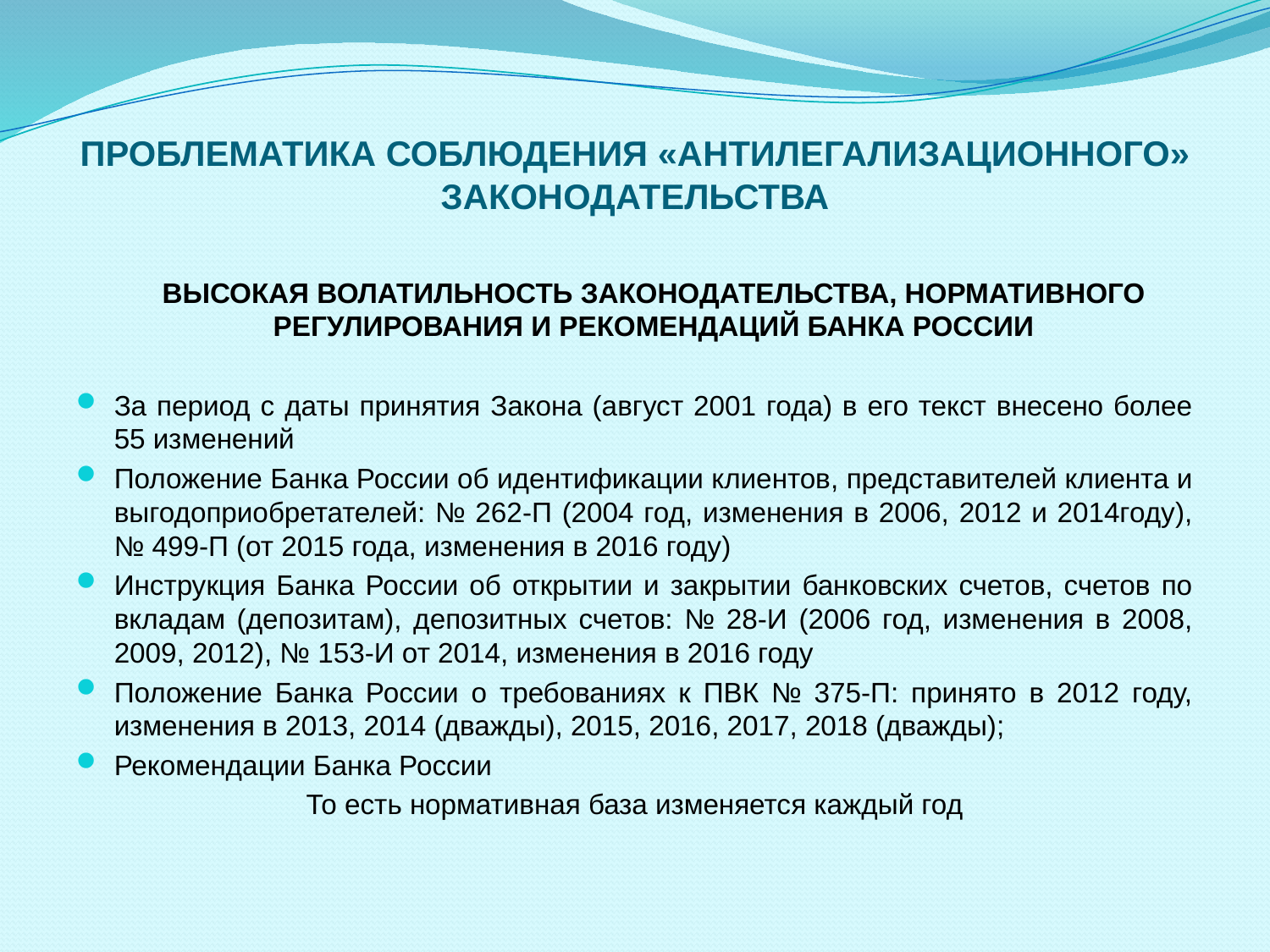

# ПРОБЛЕМАТИКА СОБЛЮДЕНИЯ «АНТИЛЕГАЛИЗАЦИОННОГО» ЗАКОНОДАТЕЛЬСТВА
	ВЫСОКАЯ ВОЛАТИЛЬНОСТЬ ЗАКОНОДАТЕЛЬСТВА, НОРМАТИВНОГО РЕГУЛИРОВАНИЯ И РЕКОМЕНДАЦИЙ БАНКА РОССИИ

За период с даты принятия Закона (август 2001 года) в его текст внесено более 55 изменений
Положение Банка России об идентификации клиентов, представителей клиента и выгодоприобретателей: № 262-П (2004 год, изменения в 2006, 2012 и 2014году), № 499-П (от 2015 года, изменения в 2016 году)
Инструкция Банка России об открытии и закрытии банковских счетов, счетов по вкладам (депозитам), депозитных счетов: № 28-И (2006 год, изменения в 2008, 2009, 2012), № 153-И от 2014, изменения в 2016 году
Положение Банка России о требованиях к ПВК № 375-П: принято в 2012 году, изменения в 2013, 2014 (дважды), 2015, 2016, 2017, 2018 (дважды);
Рекомендации Банка России
То есть нормативная база изменяется каждый год